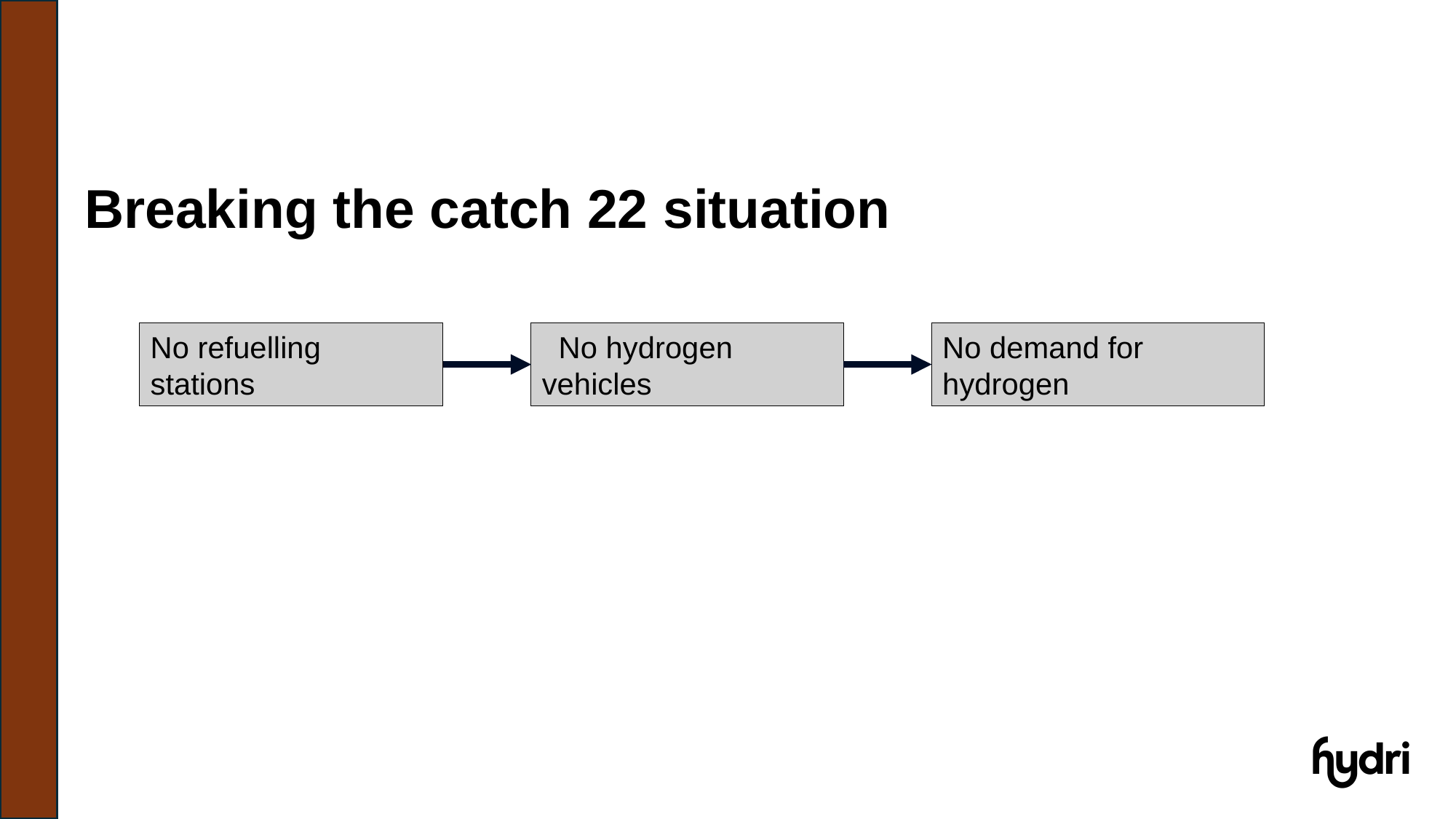

Breaking the catch 22 situation
No refuelling  stations
  No hydrogen vehicles
No demand for hydrogen